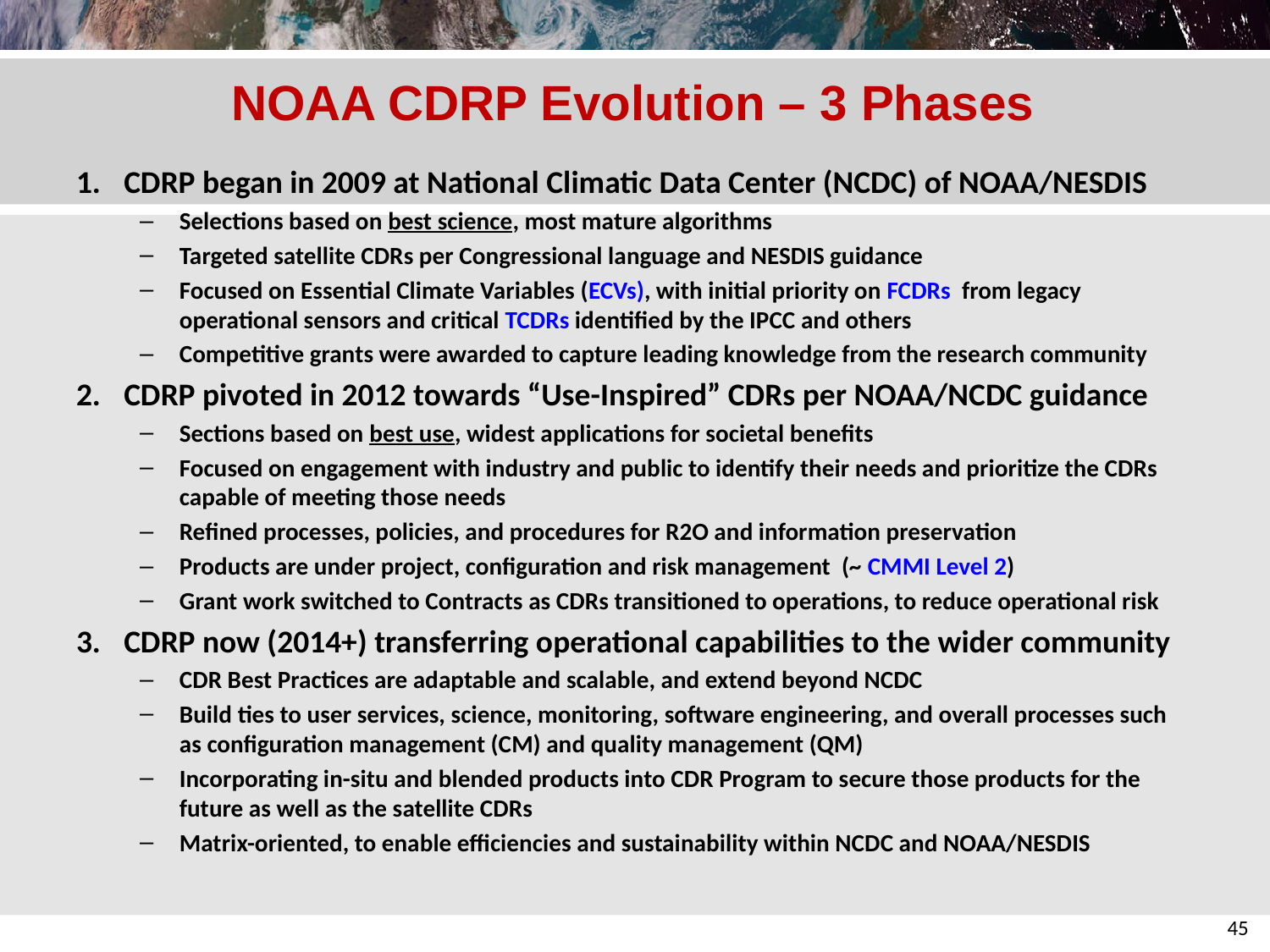

NOAA CDRP Evolution – 3 Phases
CDRP began in 2009 at National Climatic Data Center (NCDC) of NOAA/NESDIS
Selections based on best science, most mature algorithms
Targeted satellite CDRs per Congressional language and NESDIS guidance
Focused on Essential Climate Variables (ECVs), with initial priority on FCDRs  from legacy operational sensors and critical TCDRs identified by the IPCC and others
Competitive grants were awarded to capture leading knowledge from the research community
CDRP pivoted in 2012 towards “Use-Inspired” CDRs per NOAA/NCDC guidance
Sections based on best use, widest applications for societal benefits
Focused on engagement with industry and public to identify their needs and prioritize the CDRs capable of meeting those needs
Refined processes, policies, and procedures for R2O and information preservation
Products are under project, configuration and risk management  (~ CMMI Level 2)
Grant work switched to Contracts as CDRs transitioned to operations, to reduce operational risk
CDRP now (2014+) transferring operational capabilities to the wider community
CDR Best Practices are adaptable and scalable, and extend beyond NCDC
Build ties to user services, science, monitoring, software engineering, and overall processes such as configuration management (CM) and quality management (QM)
Incorporating in-situ and blended products into CDR Program to secure those products for the future as well as the satellite CDRs
Matrix-oriented, to enable efficiencies and sustainability within NCDC and NOAA/NESDIS